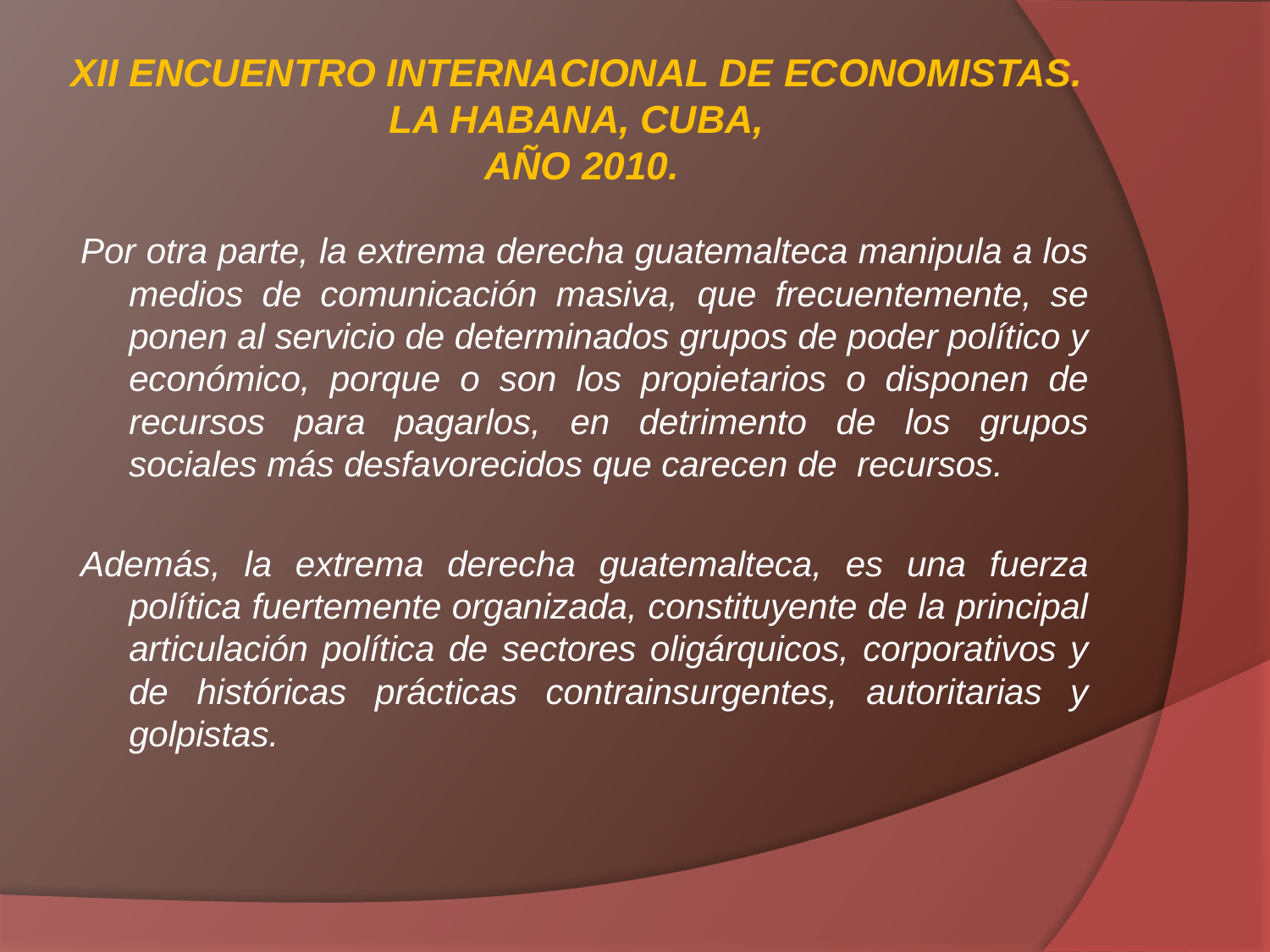

# XII ENCUENTRO INTERNACIONAL DE ECONOMISTAS. LA HABANA, CUBA, AÑO 2010.
Por otra parte, la extrema derecha guatemalteca manipula a los medios de comunicación masiva, que frecuentemente, se ponen al servicio de determinados grupos de poder político y económico, porque o son los propietarios o disponen de recursos para pagarlos, en detrimento de los grupos sociales más desfavorecidos que carecen de  recursos.

Además, la extrema derecha guatemalteca, es una fuerza política fuertemente organizada, constituyente de la principal articulación política de sectores oligárquicos, corporativos y de históricas prácticas contrainsurgentes, autoritarias y golpistas.